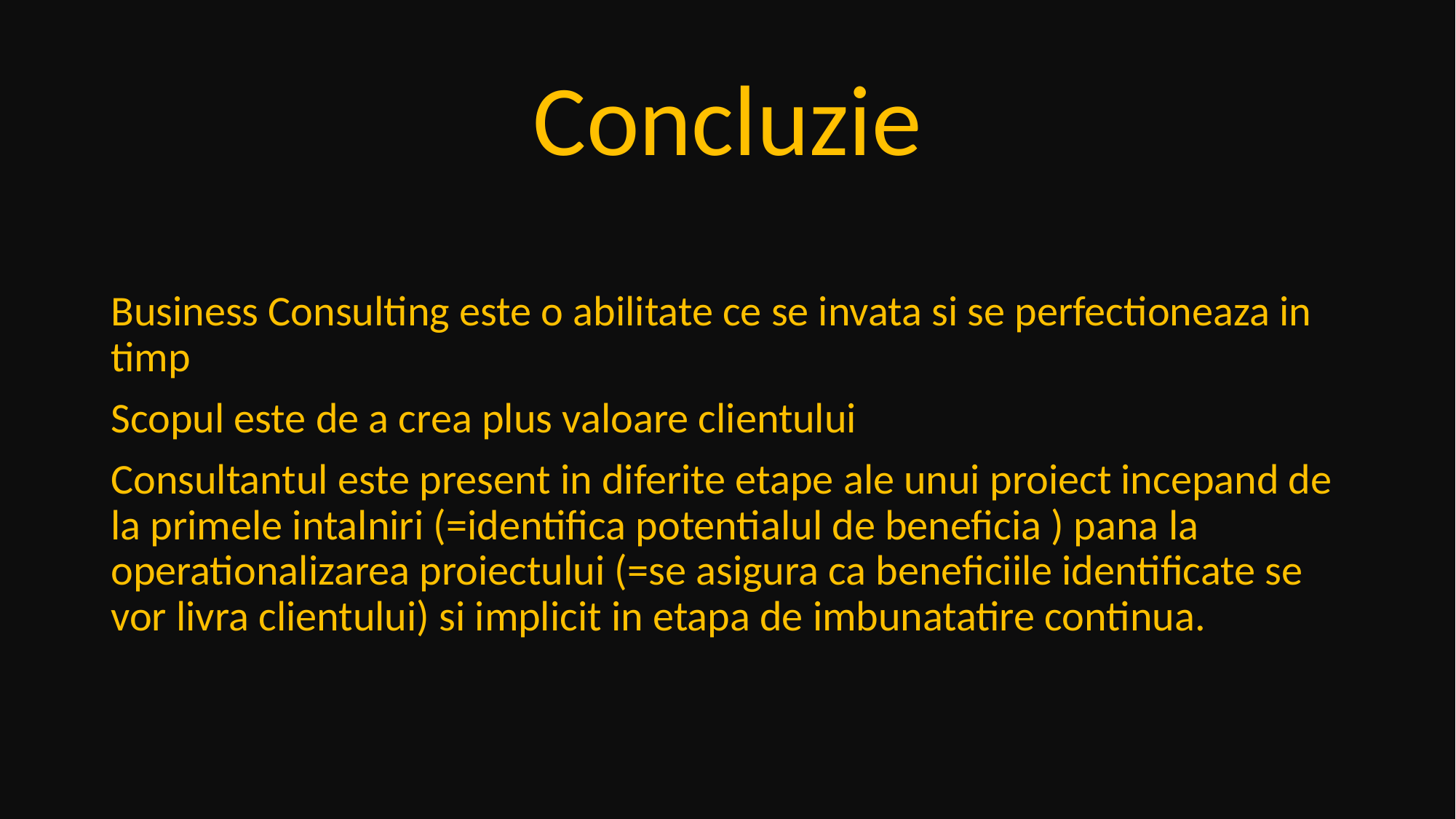

# Concluzie

Business Consulting este o abilitate ce se invata si se perfectioneaza in timp
Scopul este de a crea plus valoare clientului
Consultantul este present in diferite etape ale unui proiect incepand de la primele intalniri (=identifica potentialul de beneficia ) pana la operationalizarea proiectului (=se asigura ca beneficiile identificate se vor livra clientului) si implicit in etapa de imbunatatire continua.